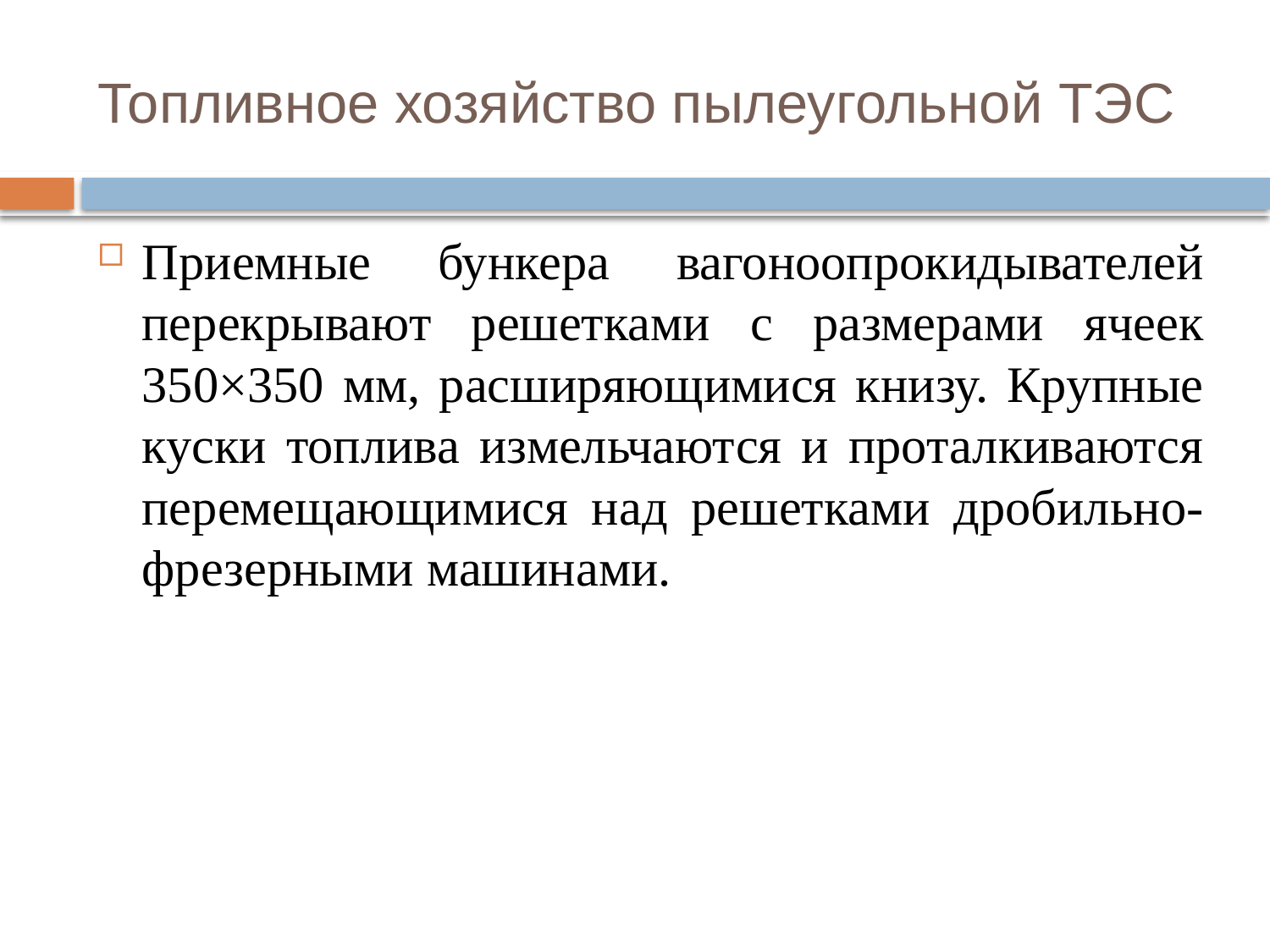

# Топливное хозяйство пылеугольной ТЭС
Приемные бункера вагоноопрокидывателей перекрывают решетками с размерами ячеек 350×350 мм, расширяющимися книзу. Крупные куски топлива измельчаются и проталкиваются перемещающимися над решетками дробильно-фрезерными машинами.